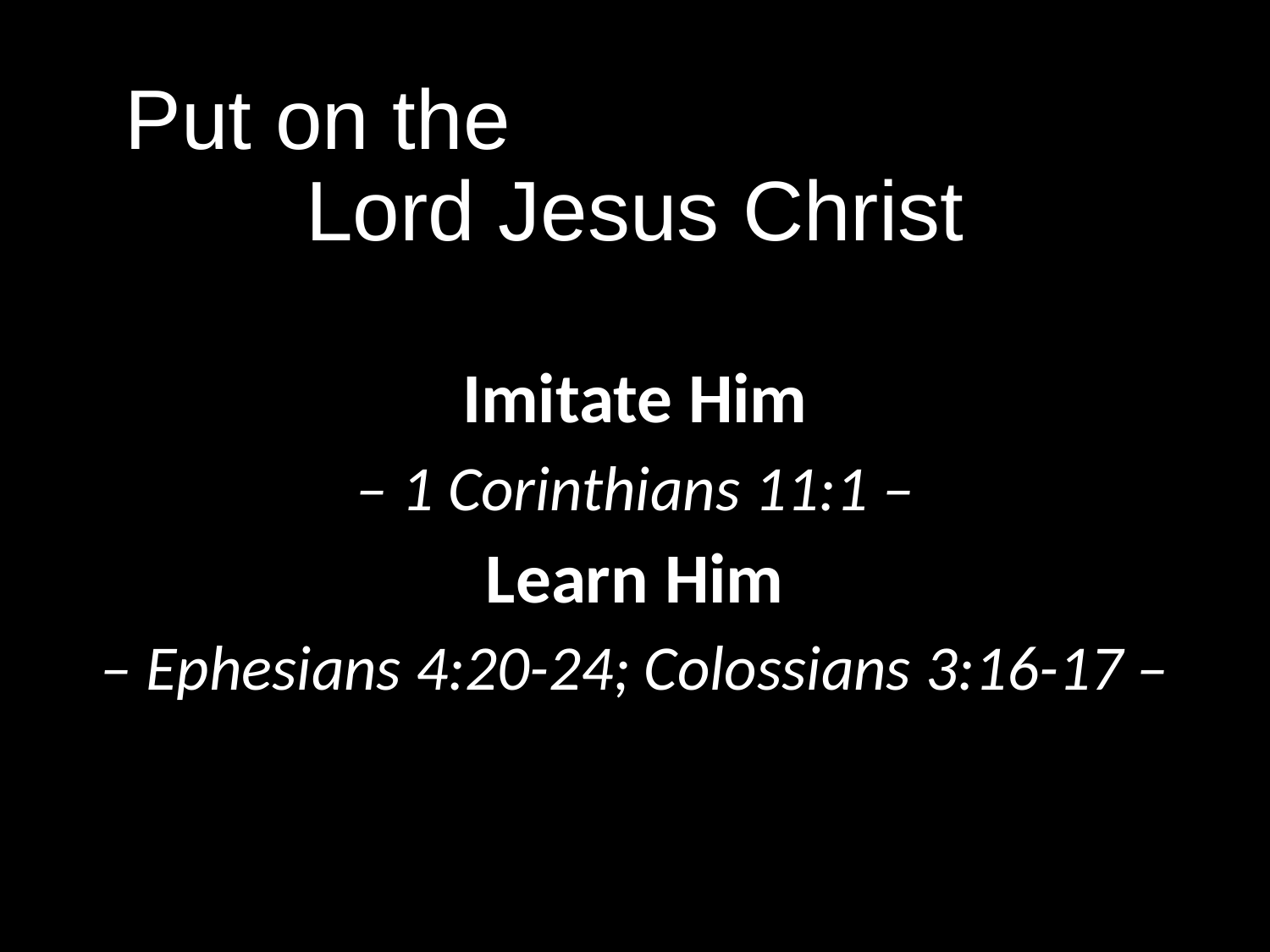

# Put on the                            Lord Jesus Christ

Imitate Him
– 1 Corinthians 11:1 –
Learn Him
– Ephesians 4:20-24; Colossians 3:16-17 –